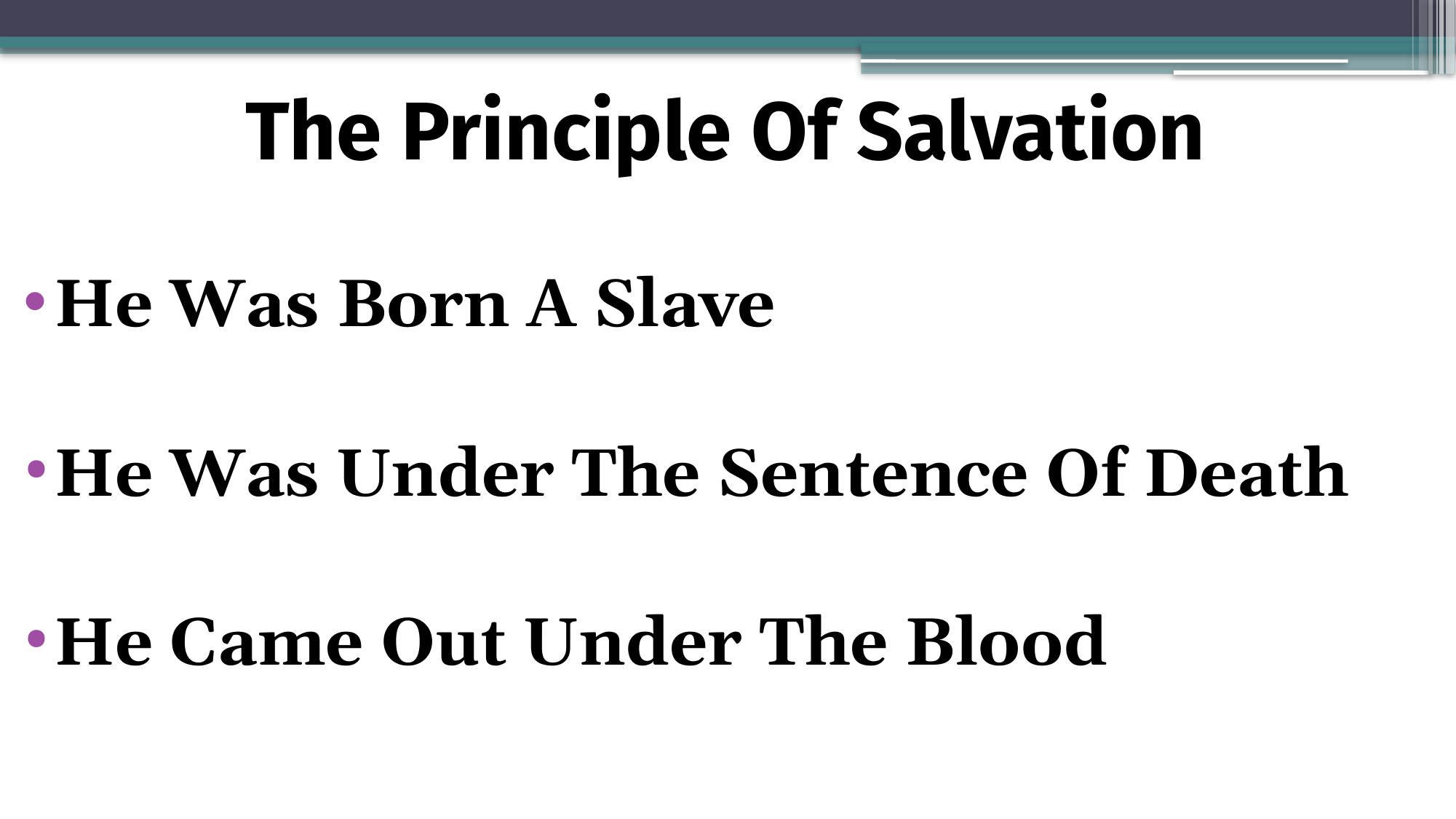

# The Principle Of Salvation
He Was Born A Slave

He Was Under The Sentence Of Death

He Came Out Under The Blood